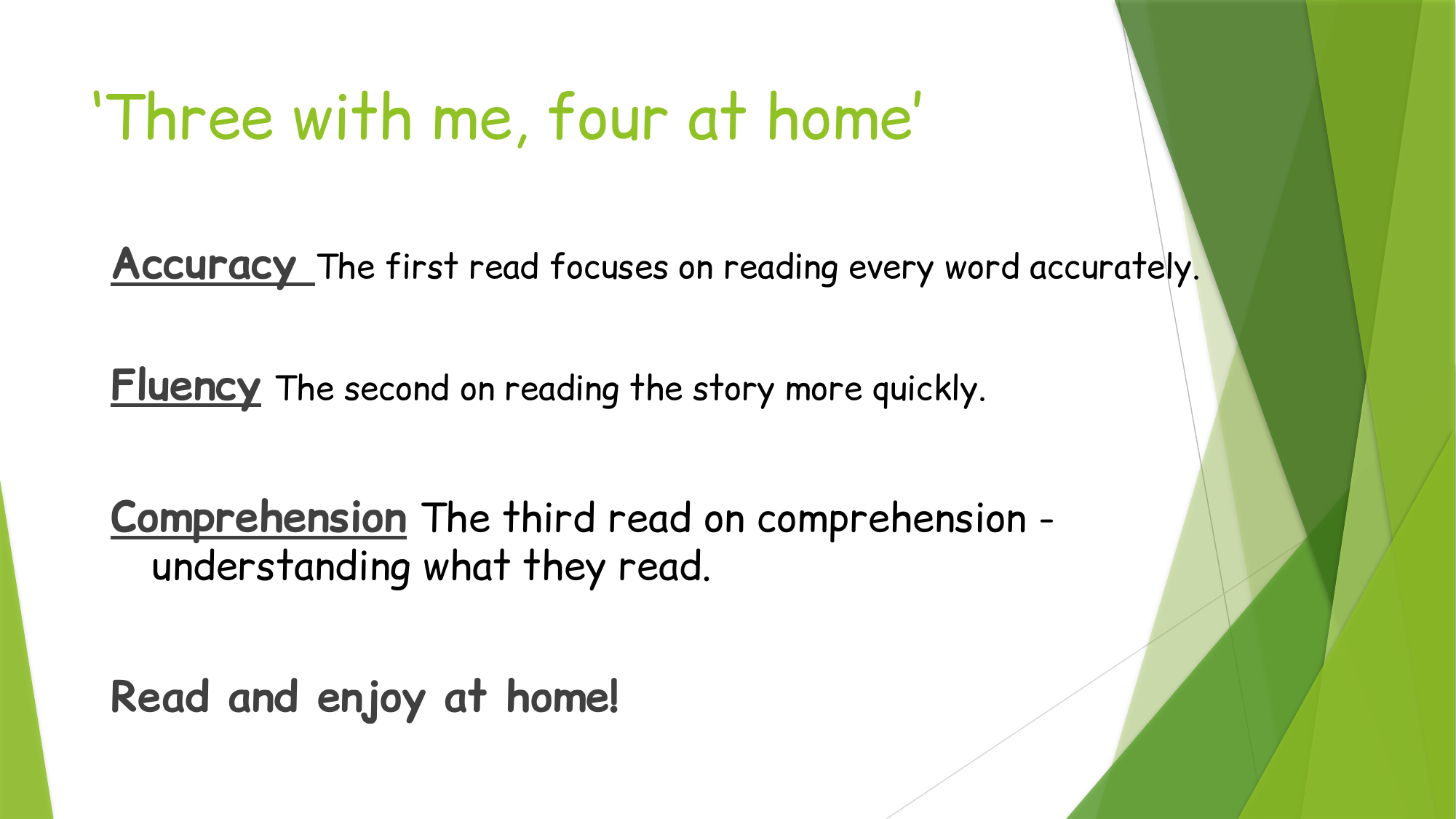

# ‘Three with me, four at home’

Accuracy The first read focuses on reading every word accurately.

Fluency The second on reading the story more quickly.

Comprehension The third read on comprehension - understanding what they read.

Read and enjoy at home!